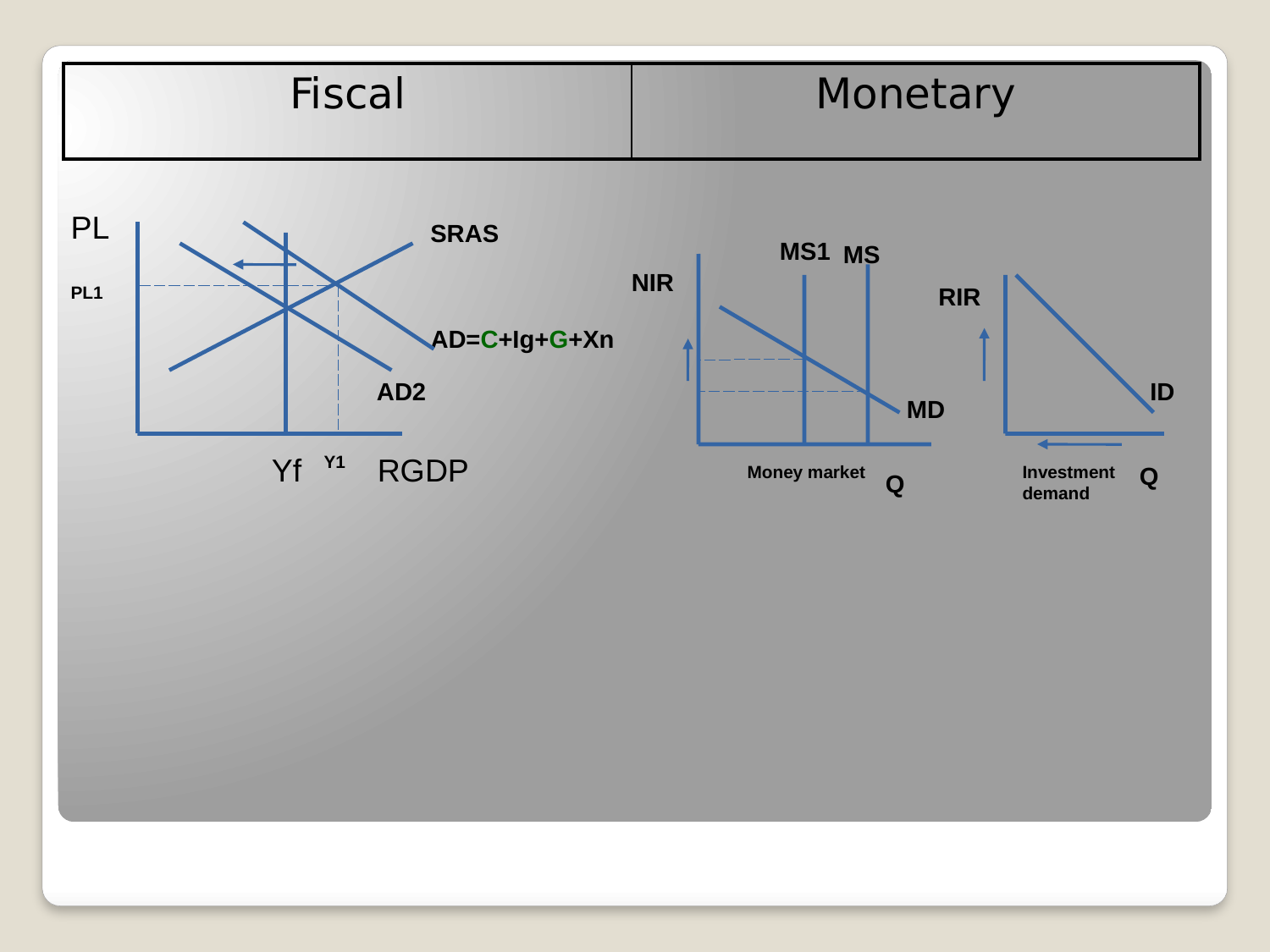

| Fiscal | Monetary |
| --- | --- |
PL
SRAS

MS1

MS

NIR

PL1

RIR

AD=C+Ig+G+Xn

AD2
ID
MD

Yf
Y1
RGDP

Money market
Investment demand
Q
Q